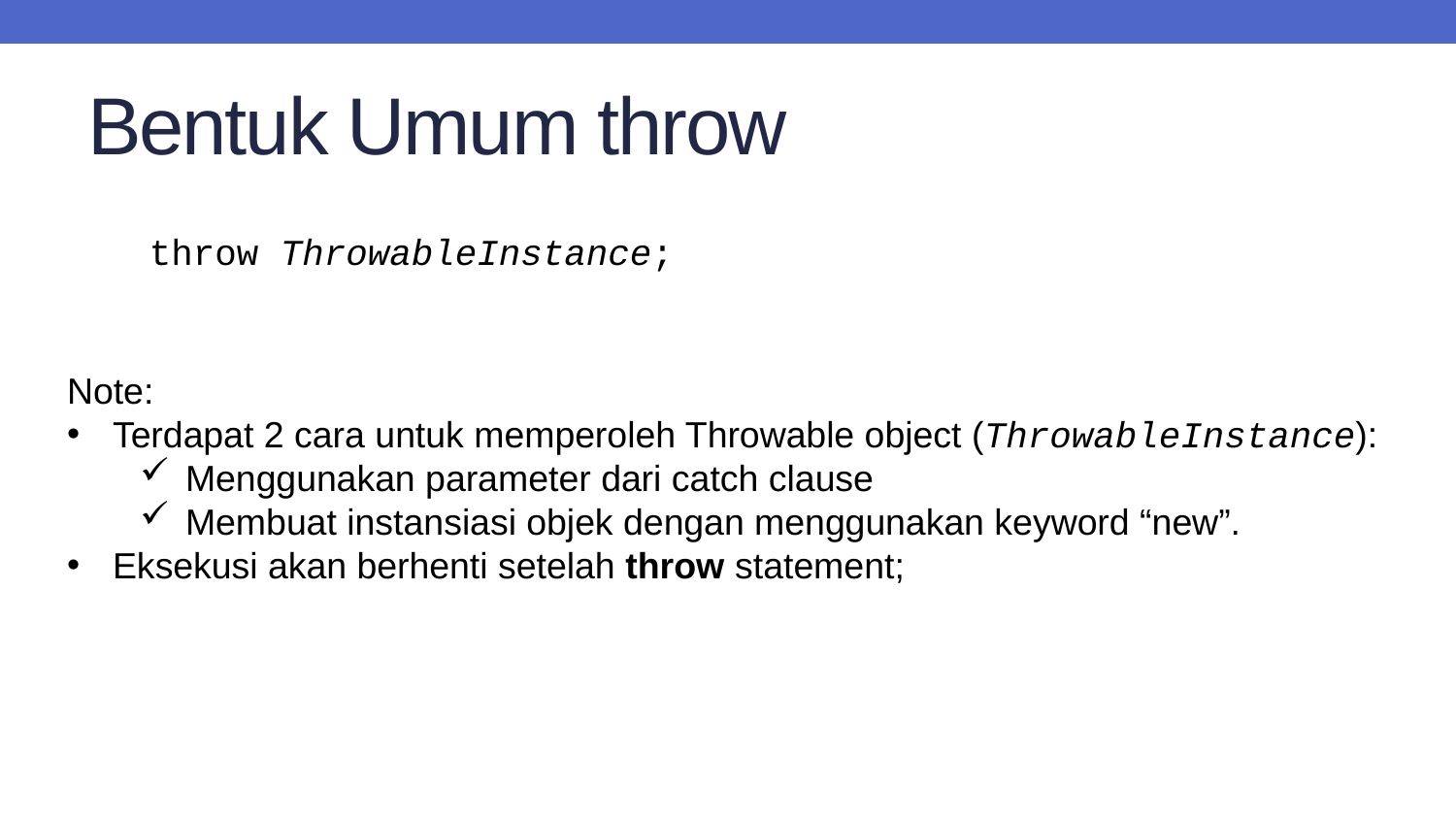

# Bentuk Umum throw
throw ThrowableInstance;
Note:
Terdapat 2 cara untuk memperoleh Throwable object (ThrowableInstance):
Menggunakan parameter dari catch clause
Membuat instansiasi objek dengan menggunakan keyword “new”.
Eksekusi akan berhenti setelah throw statement;